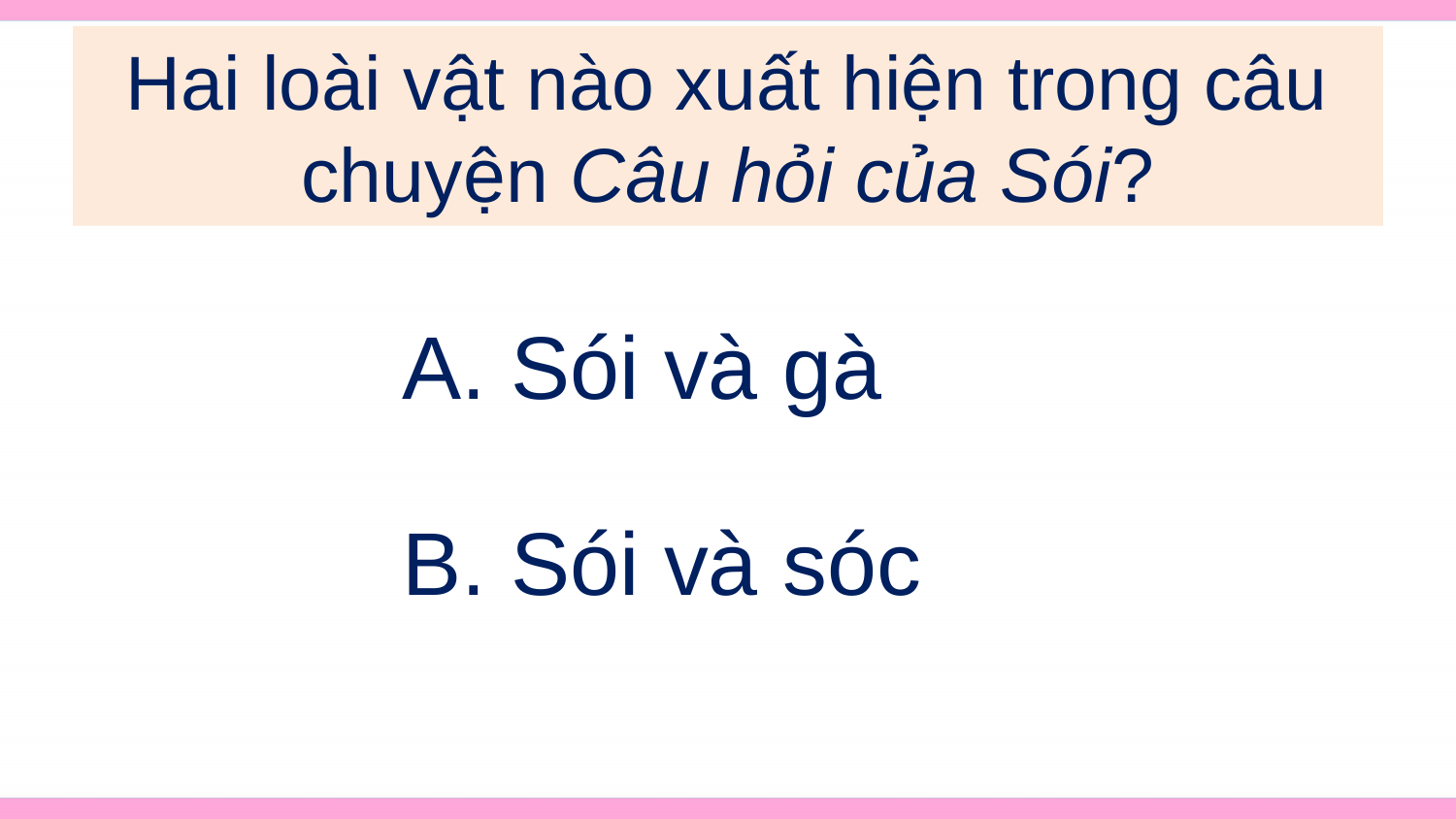

# Hai loài vật nào xuất hiện trong câu chuyện Câu hỏi của Sói?
A. Sói và gà
B. Sói và sóc